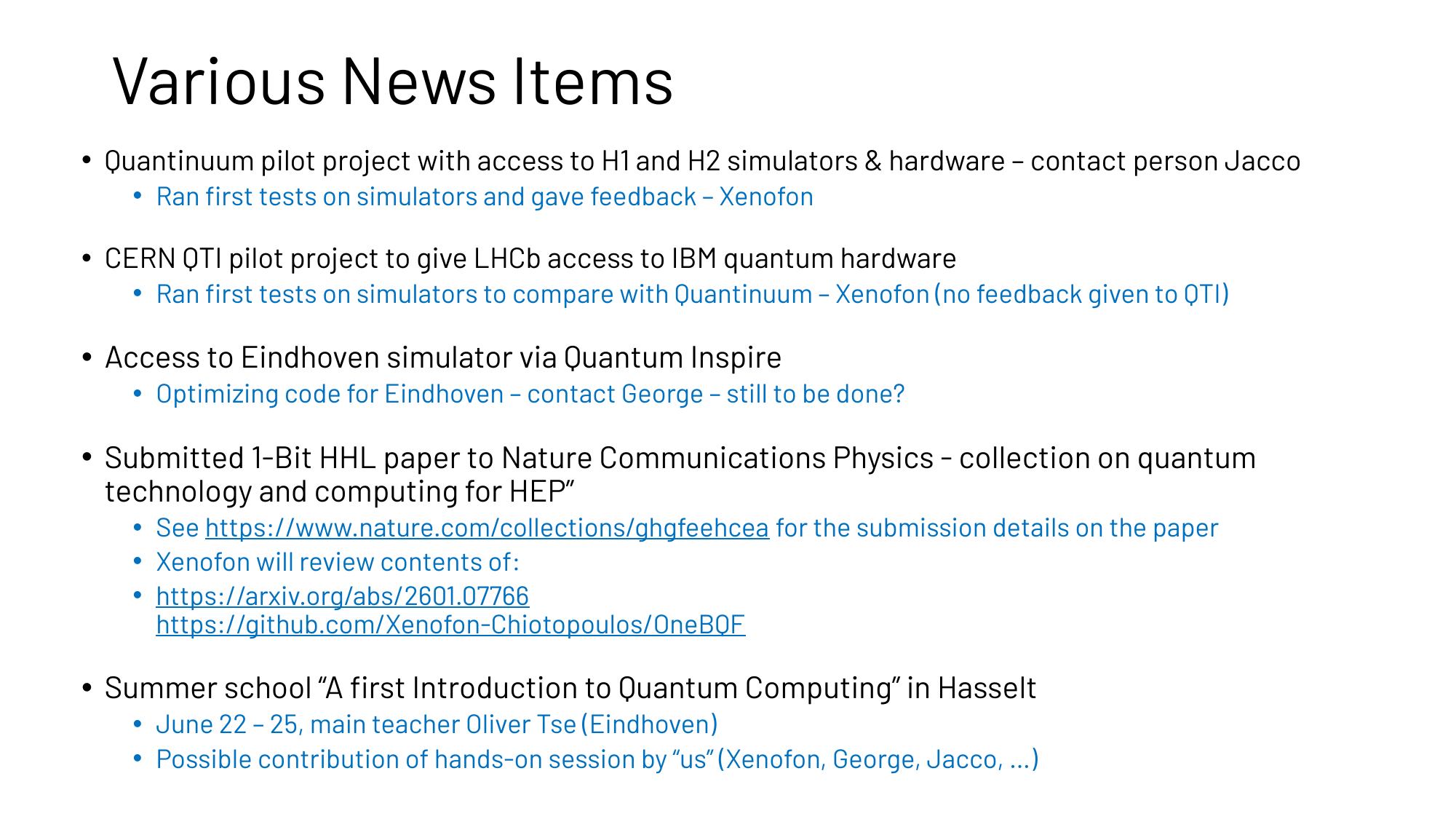

# Various News Items
Quantinuum pilot project with access to H1 and H2 simulators & hardware – contact person Jacco
Ran first tests on simulators and gave feedback – Xenofon

CERN QTI pilot project to give LHCb access to IBM quantum hardware
Ran first tests on simulators to compare with Quantinuum – Xenofon (no feedback given to QTI)

Access to Eindhoven simulator via Quantum Inspire
Optimizing code for Eindhoven – contact George – still to be done?

Submitted 1-Bit HHL paper to Nature Communications Physics - collection on quantum technology and computing for HEP”
See https://www.nature.com/collections/ghgfeehcea for the submission details on the paper
Xenofon will review contents of:
https://arxiv.org/abs/2601.07766
https://github.com/Xenofon-Chiotopoulos/OneBQF

Summer school “A first Introduction to Quantum Computing” in Hasselt
June 22 – 25, main teacher Oliver Tse (Eindhoven)
Possible contribution of hands-on session by “us” (Xenofon, George, Jacco, …)